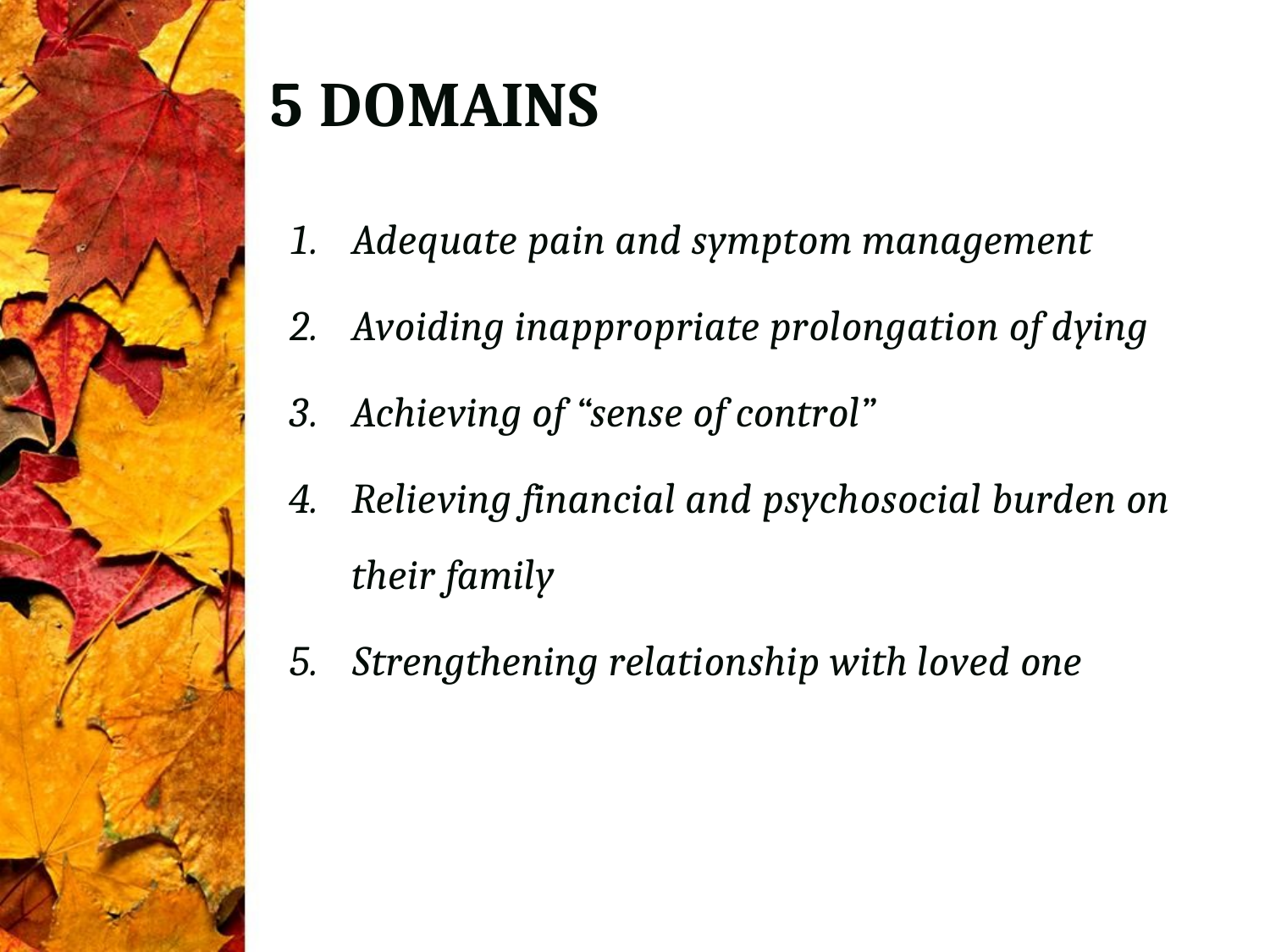

# 5 DOMAINS
Adequate pain and symptom management
Avoiding inappropriate prolongation of dying
Achieving of “sense of control”
Relieving financial and psychosocial burden on their family
Strengthening relationship with loved one